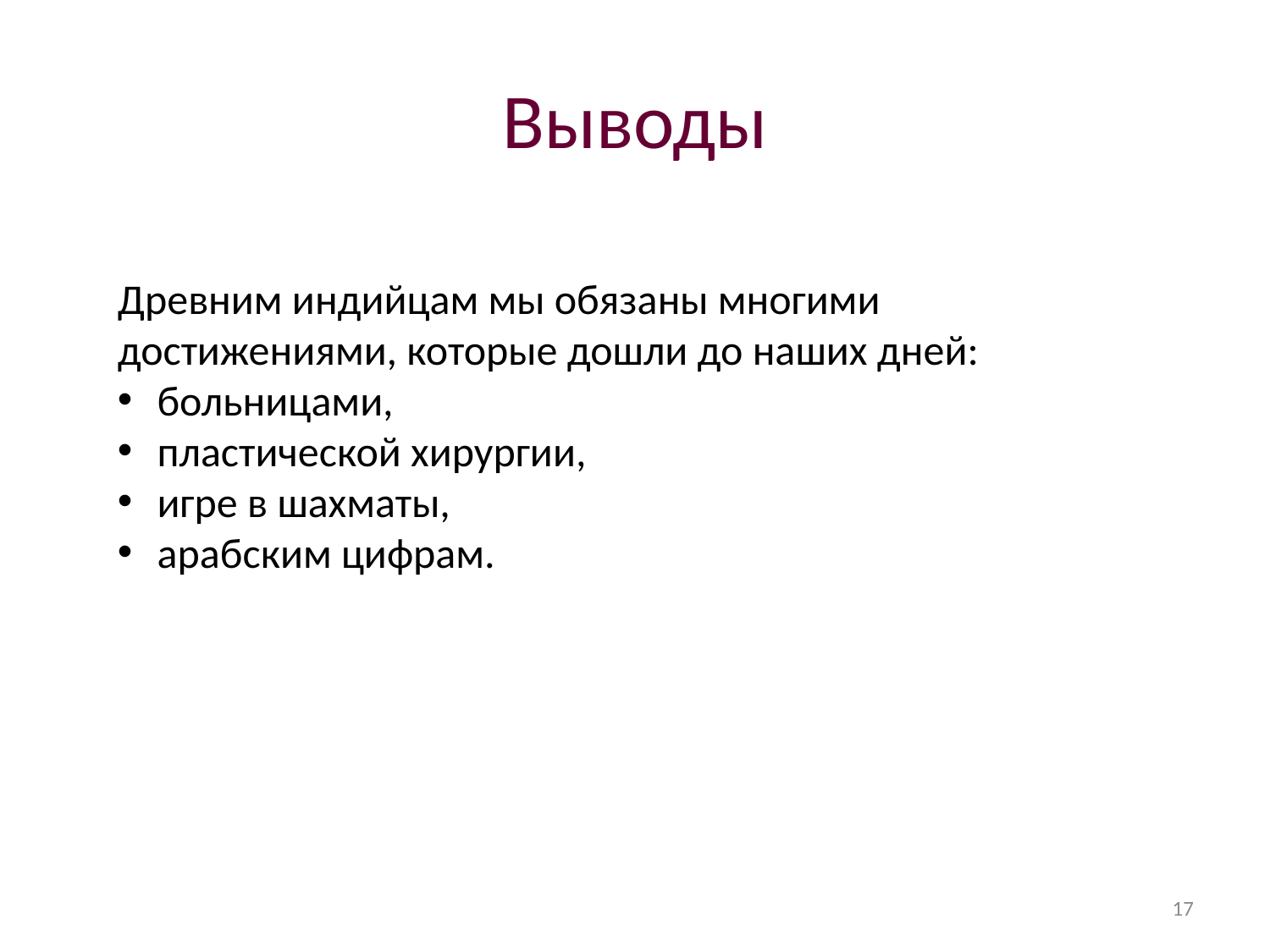

# Выводы
Древним индийцам мы обязаны многими достижениями, которые дошли до наших дней:
больницами,
пластической хирургии,
игре в шахматы,
арабским цифрам.

17